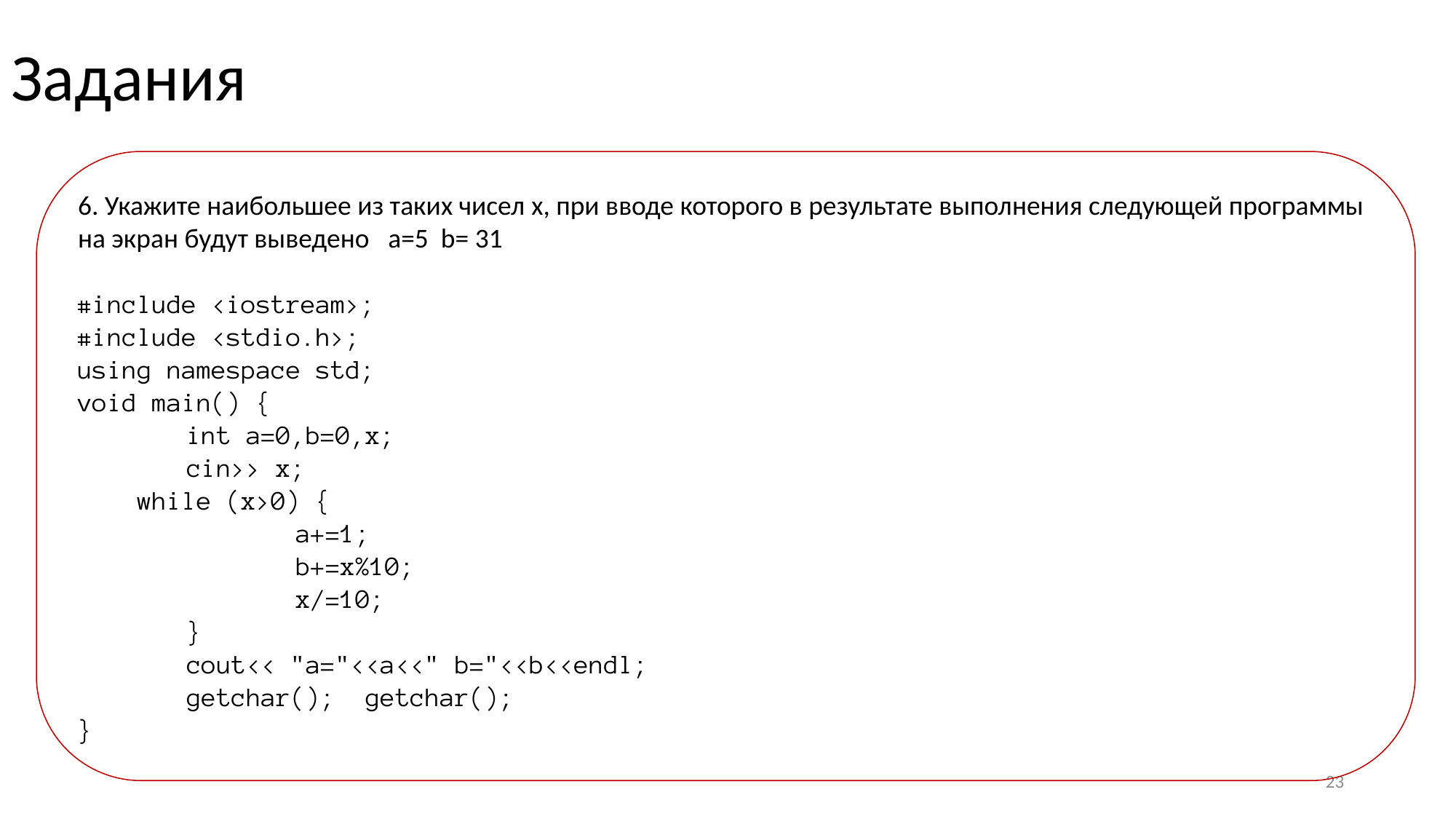

# Задания
6. Укажите наибольшее из таких чисел x, при вводе которого в результате выполнения следующей программы на экран будут выведено   a=5  b= 31

#include <iostream>;
#include <stdio.h>;
using namespace std;
void main() {
	int a=0,b=0,x;
	cin>> x;
    while (x>0) {
		a+=1;
		b+=x%10;
		x/=10;
	}
	cout<< "a="<<a<<" b="<<b<<endl;
	getchar();  getchar();
}
23